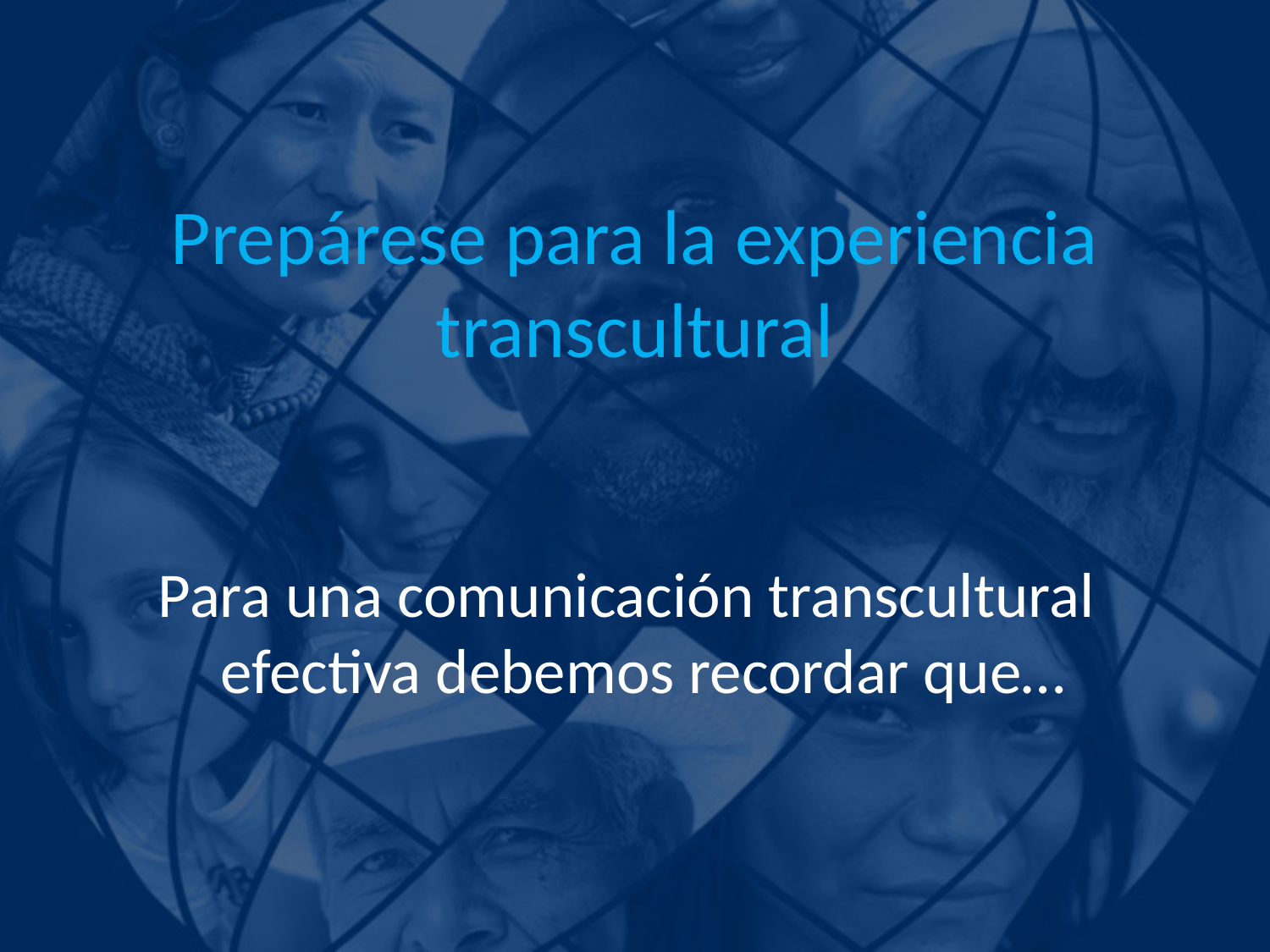

# Prepárese para la experiencia transcultural
Para una comunicación transcultural efectiva debemos recordar que…